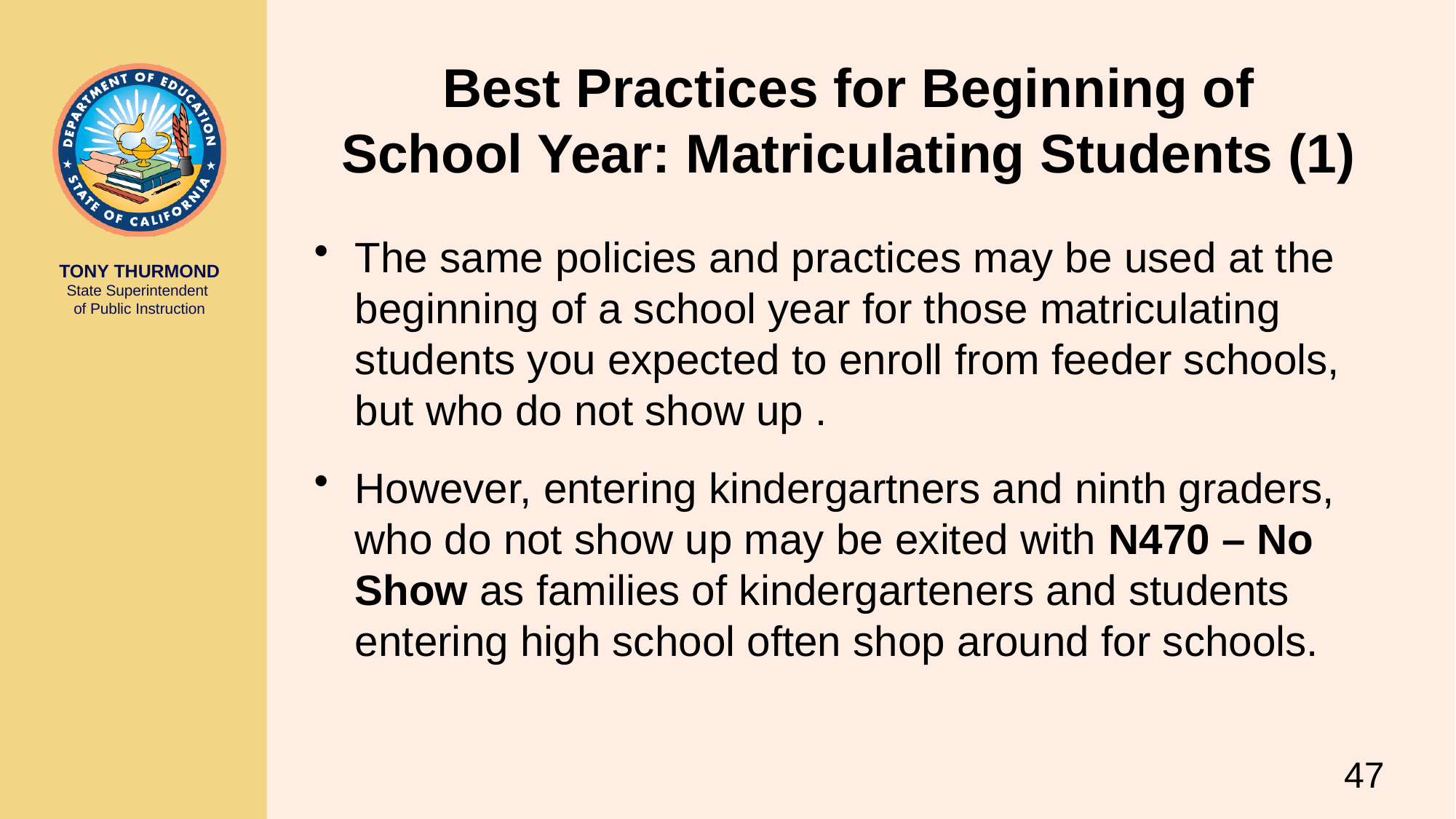

# Best Practices for Beginning of School Year: Matriculating Students (1)
The same policies and practices may be used at the beginning of a school year for those matriculating students you expected to enroll from feeder schools, but who do not show up .
However, entering kindergartners and ninth graders, who do not show up may be exited with N470 – No Show as families of kindergarteners and students entering high school often shop around for schools.
47